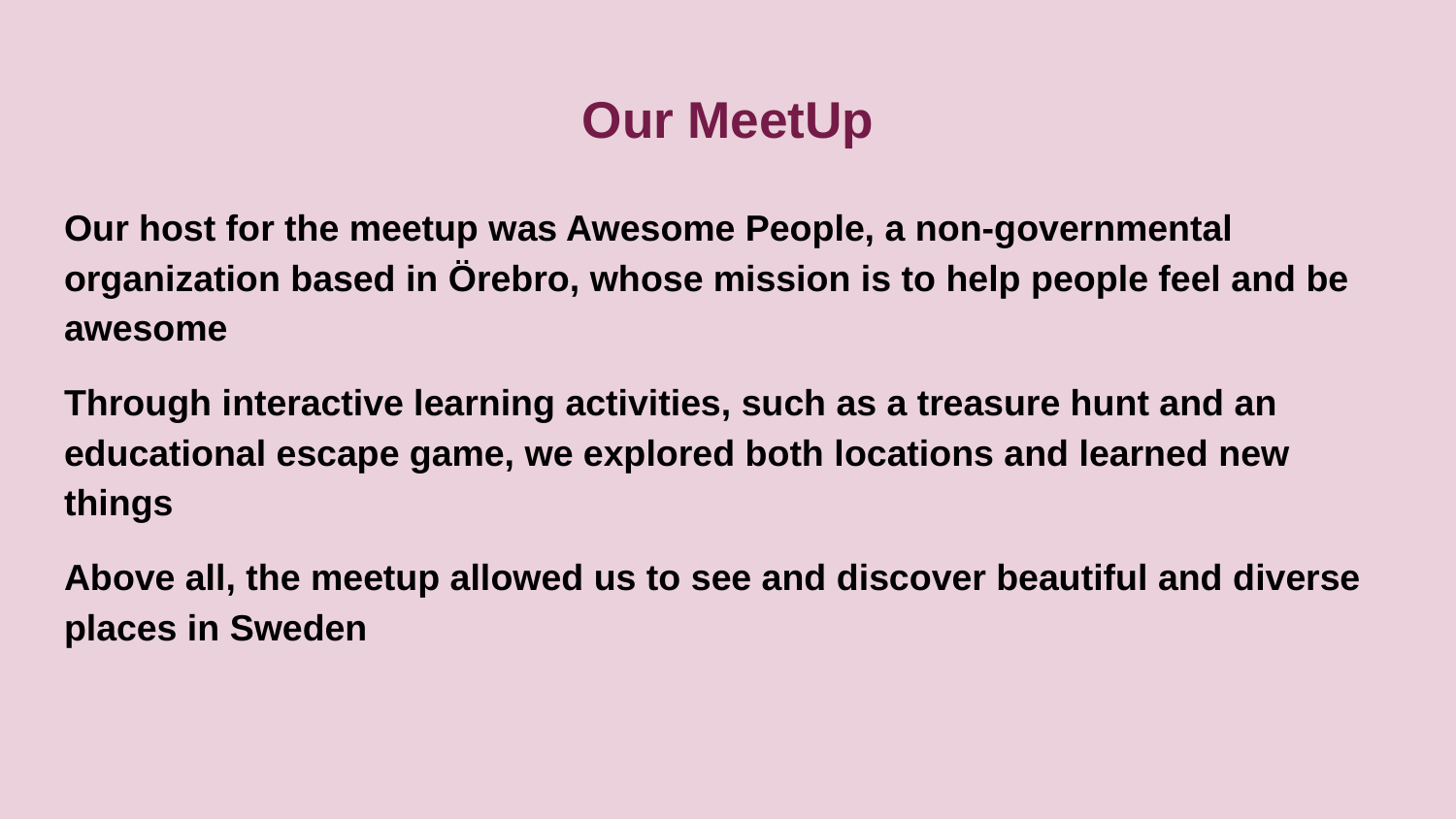

# Our MeetUp
Our host for the meetup was Awesome People, a non-governmental organization based in Örebro, whose mission is to help people feel and be awesome
Through interactive learning activities, such as a treasure hunt and an educational escape game, we explored both locations and learned new things
Above all, the meetup allowed us to see and discover beautiful and diverse places in Sweden